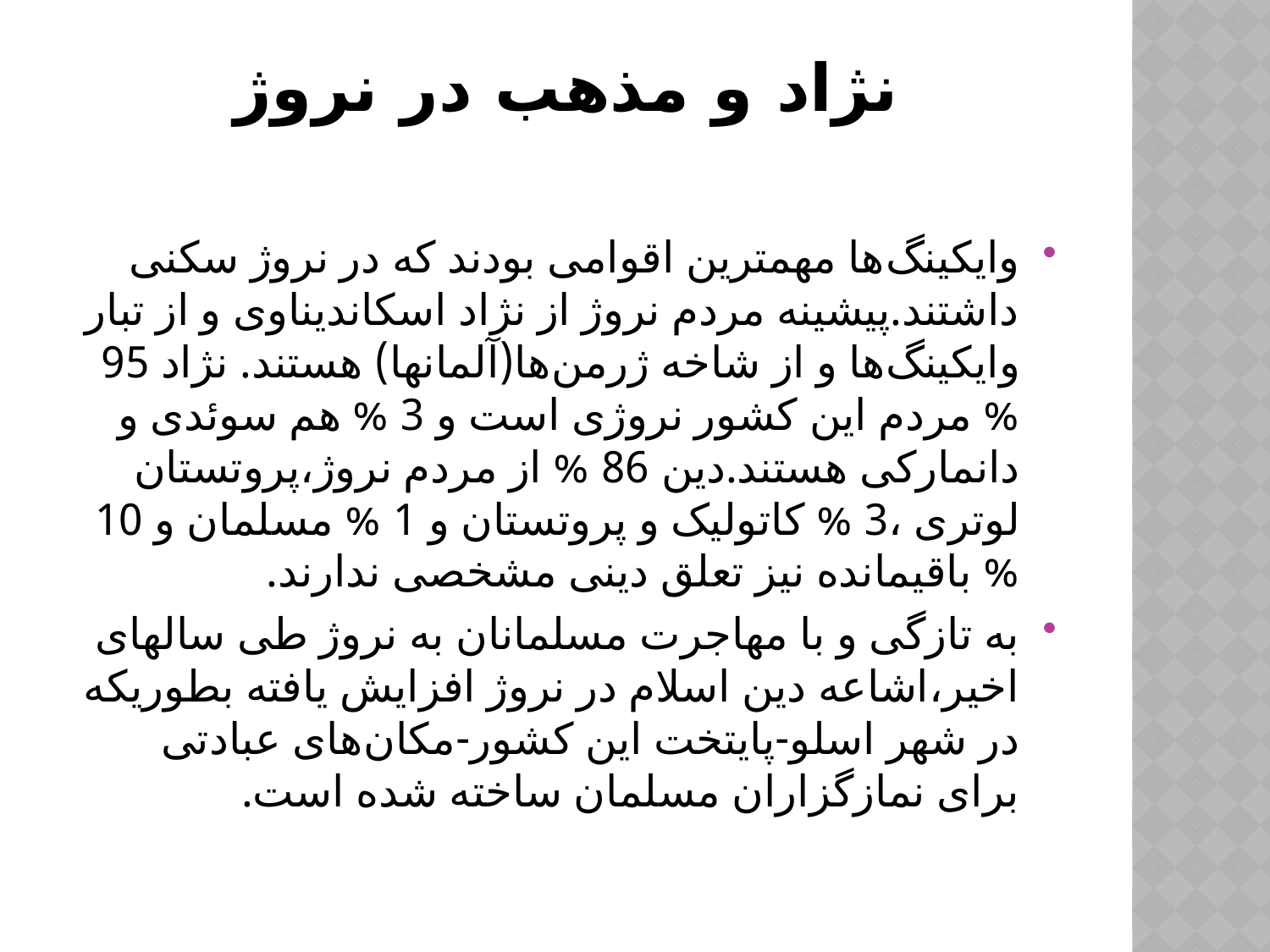

# نژاد و مذهب در نروژ
وایکینگ‌ها مهمترین اقوامی بودند که در نروژ سکنی داشتند.پیشینه مردم نروژ از نژاد اسکاندیناوی و از تبار وایکینگ‌ها و از شاخه ژرمن‌ها(آلمانها) هستند. نژاد 95 % مردم این کشور نروژی است و 3 % هم سوئدی و دانمارکی هستند.دین 86 % از مردم نروژ،پروتستان لوتری ،3 % کاتولیک و پروتستان و 1 % مسلمان و 10 % باقیمانده نیز تعلق دینی مشخصی ندارند.
به تازگی و با مهاجرت مسلمانان به نروژ طی سالهای اخیر،اشاعه دین اسلام در نروژ افزایش یافته بطوریکه در شهر اسلو-پایتخت این کشور-مکان‌های عبادتی برای نمازگزاران مسلمان ساخته شده است.